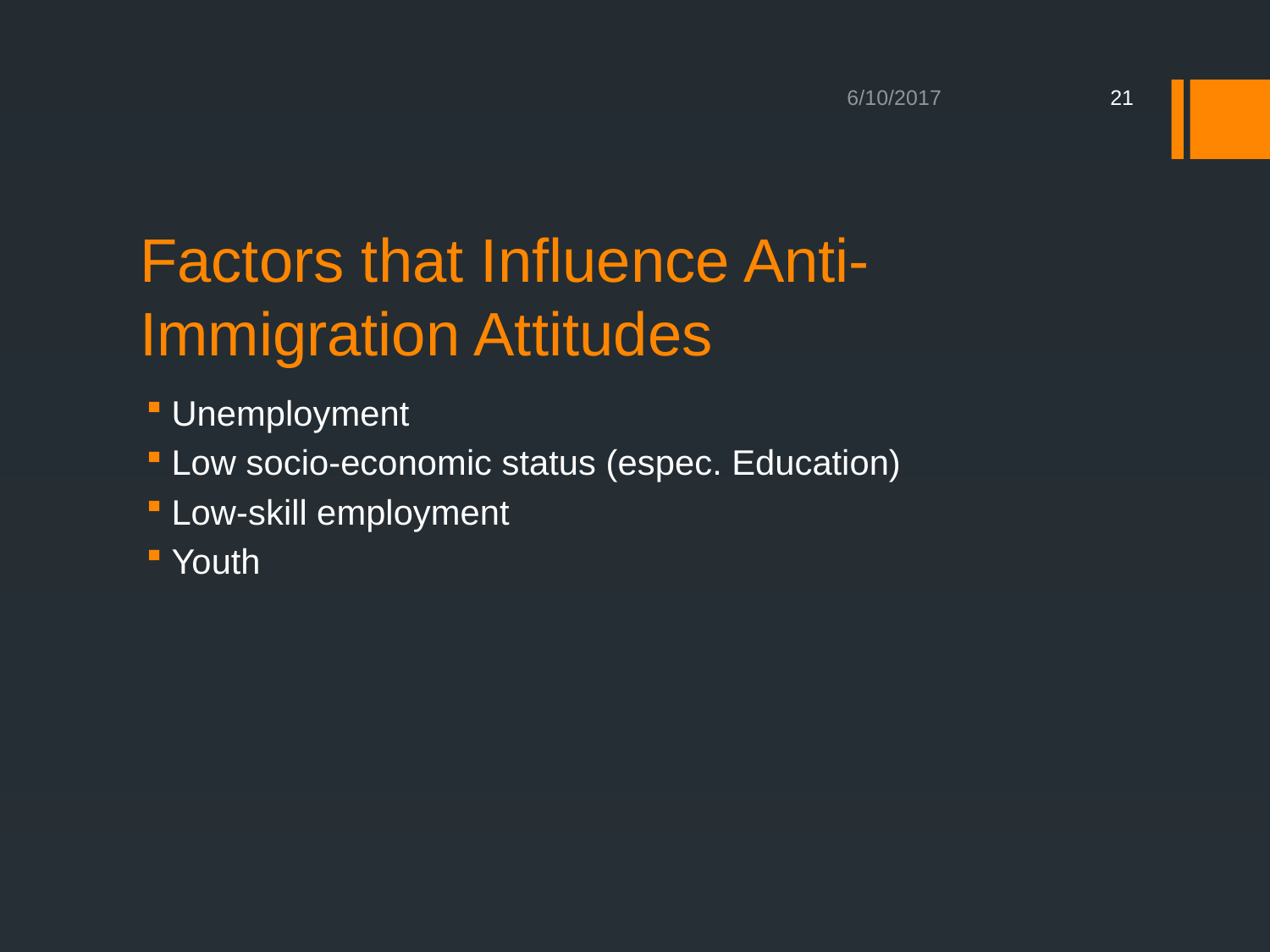

6/10/2017
21
# Factors that Influence Anti-Immigration Attitudes
Unemployment
Low socio-economic status (espec. Education)
Low-skill employment
Youth